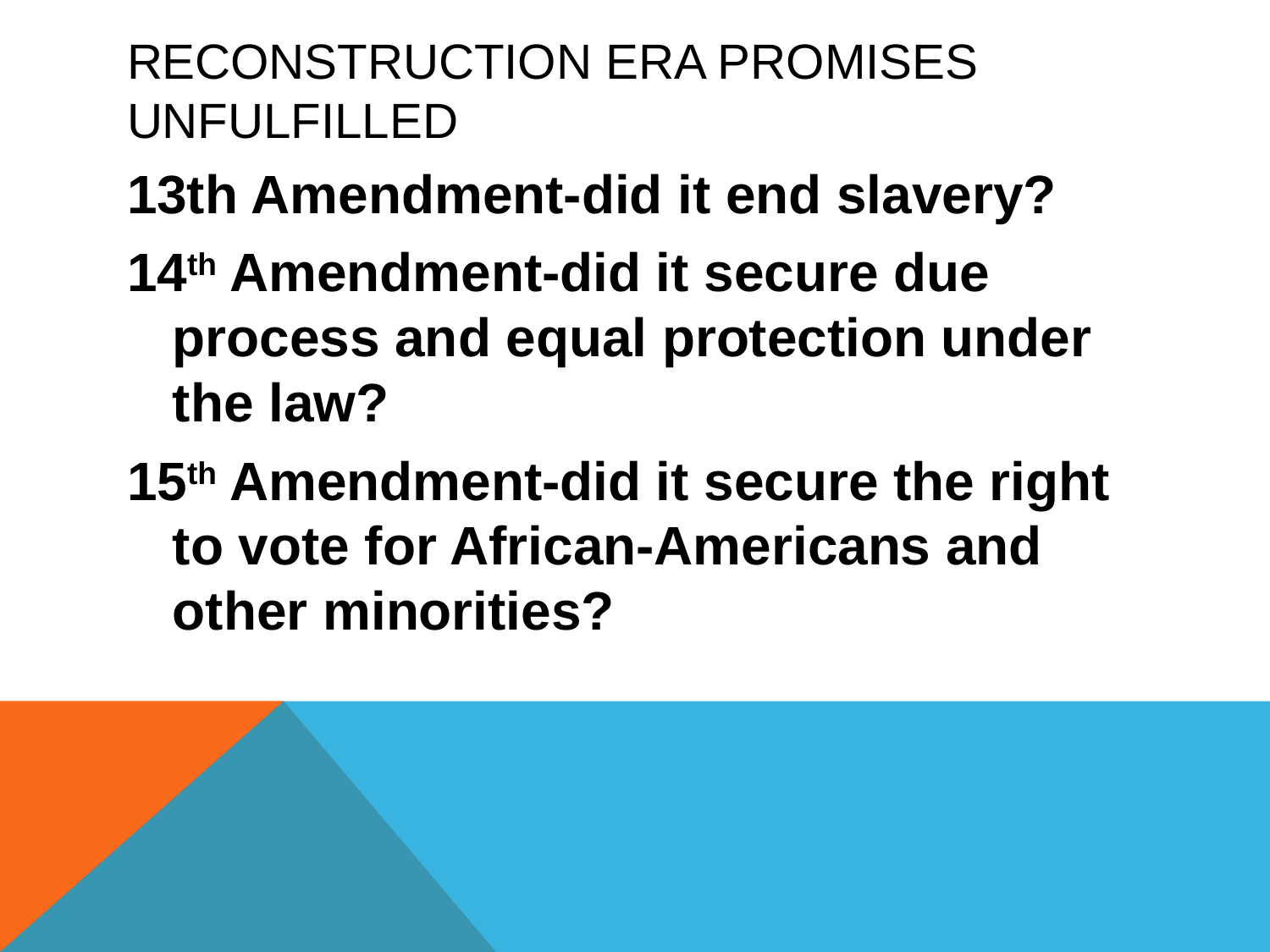

# Reconstruction era promises unfulfilled
13th Amendment-did it end slavery?
14th Amendment-did it secure due process and equal protection under the law?
15th Amendment-did it secure the right to vote for African-Americans and other minorities?